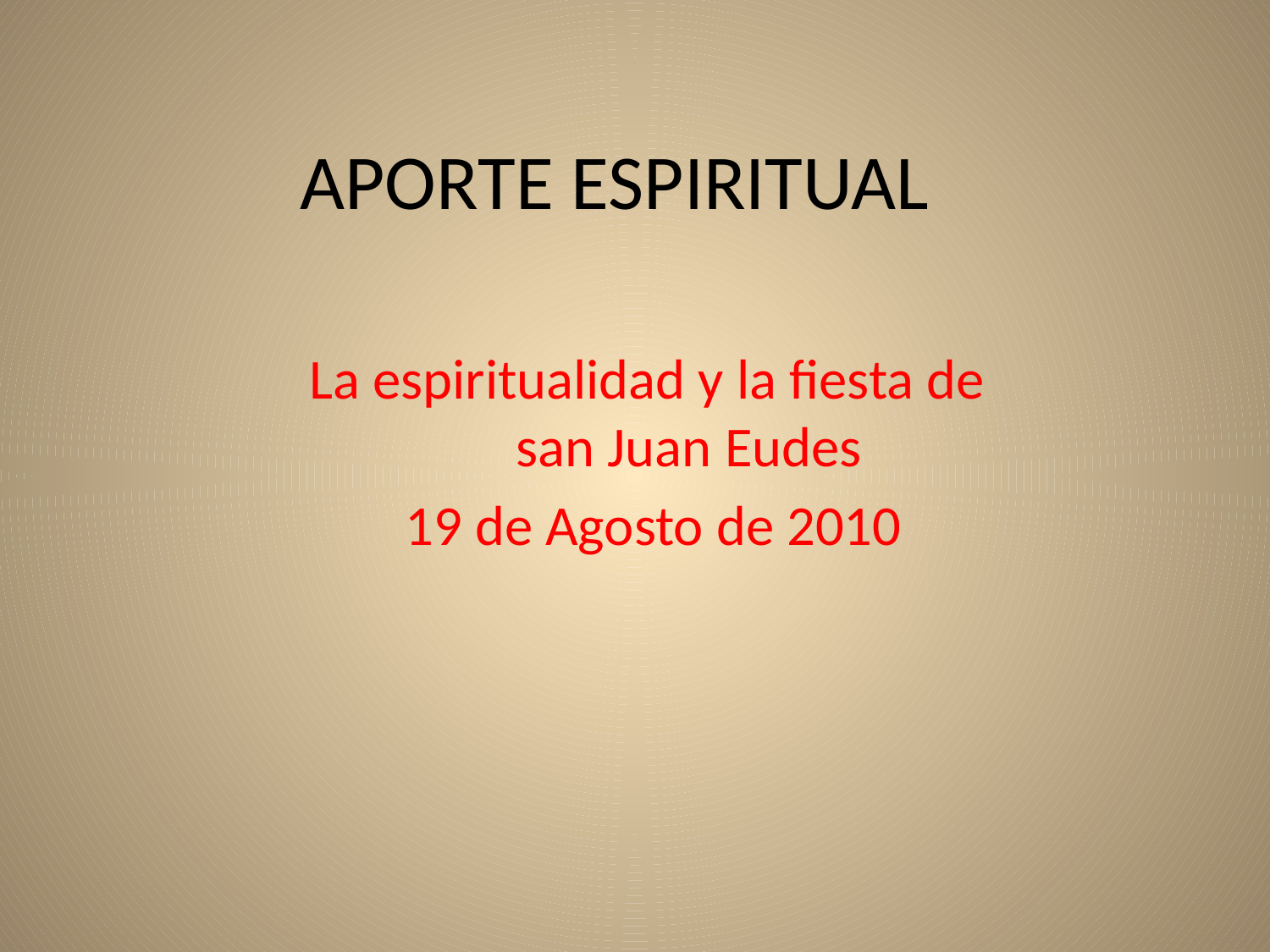

# APORTE ESPIRITUAL
La espiritualidad y la fiesta de  san Juan Eudes
19 de Agosto de 2010